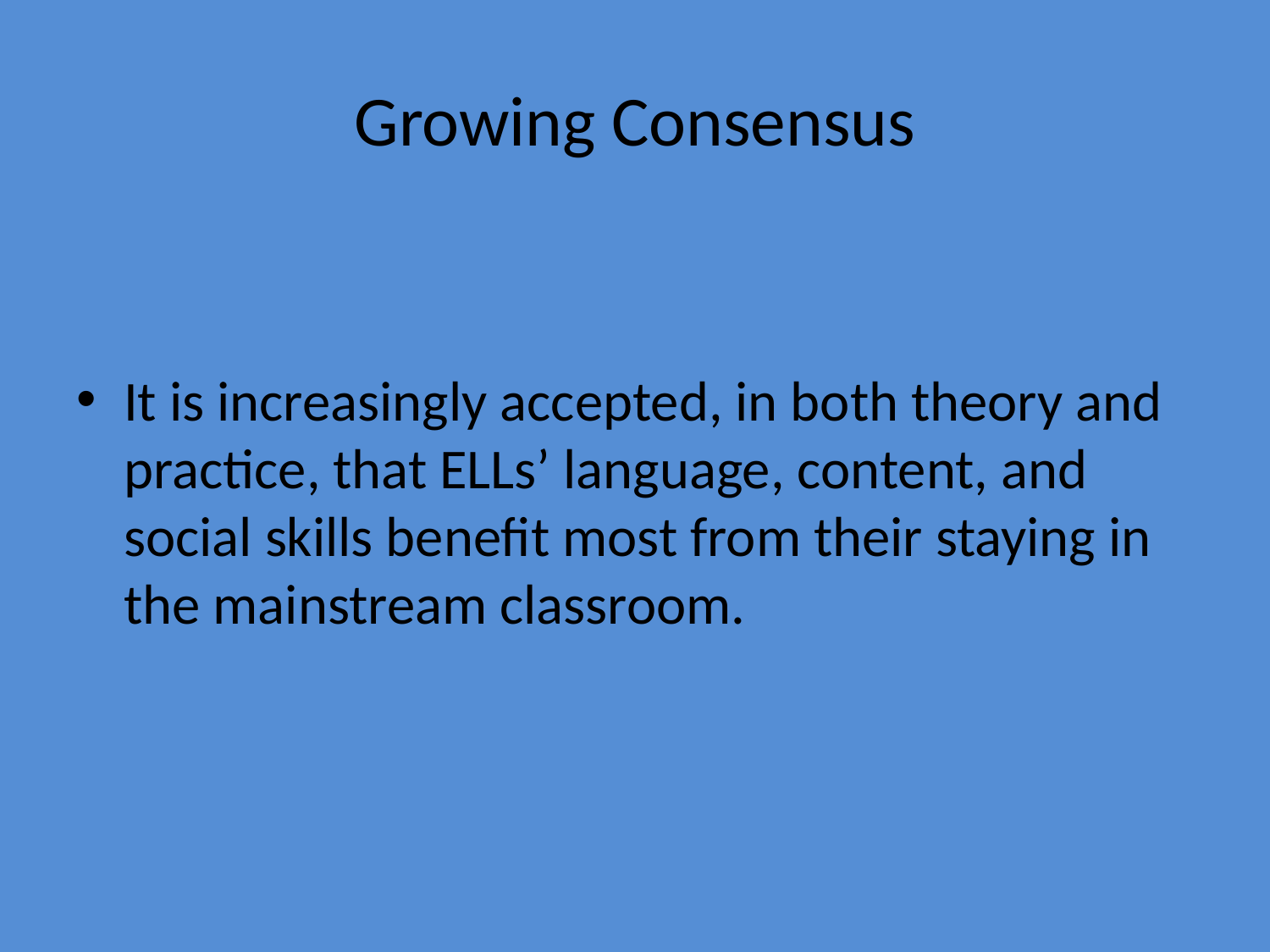

# Growing Consensus
It is increasingly accepted, in both theory and practice, that ELLs’ language, content, and social skills benefit most from their staying in the mainstream classroom.